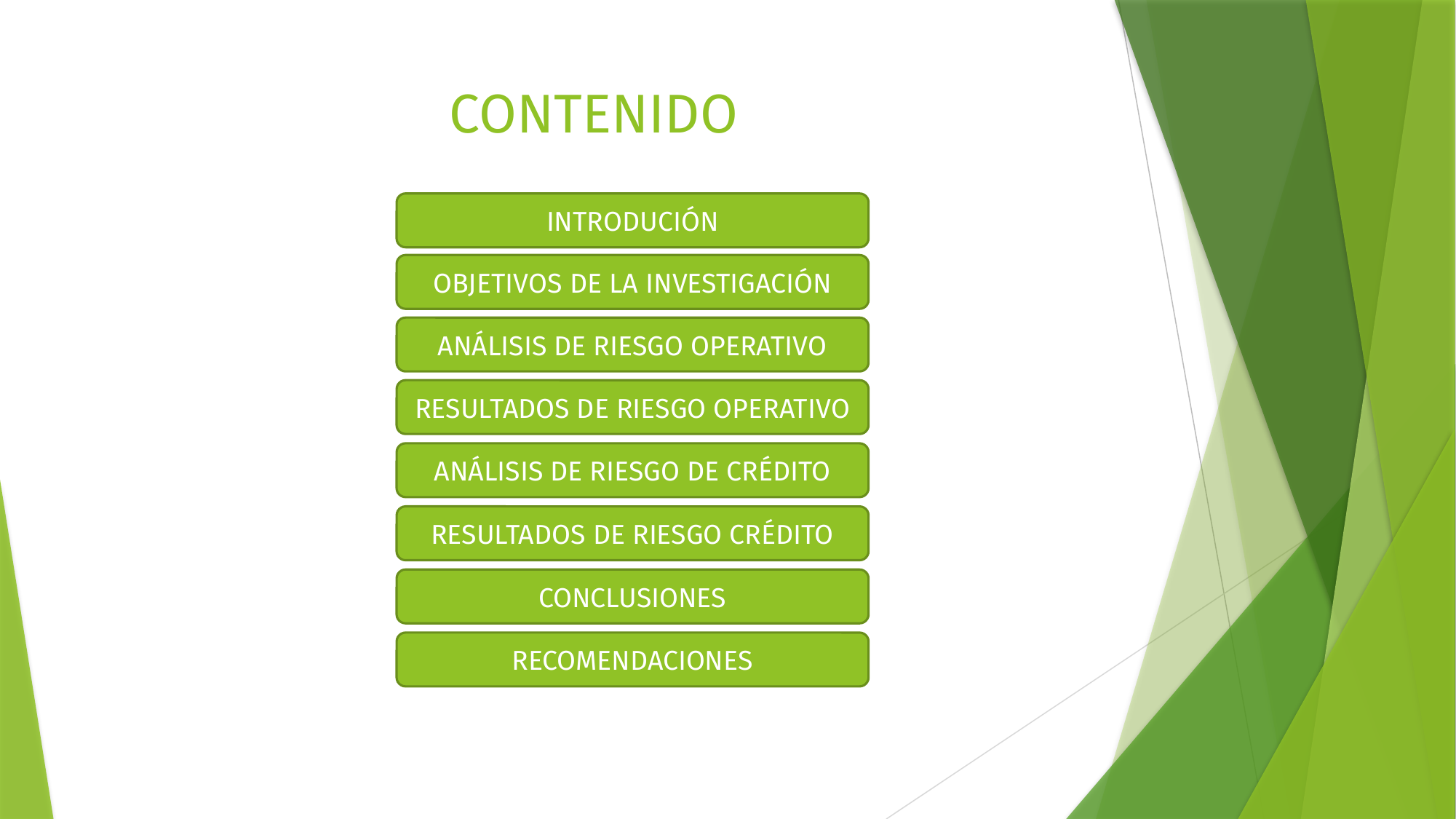

# CONTENIDO
INTRODUCIÓN
OBJETIVOS DE LA INVESTIGACIÓN
ANÁLISIS DE RIESGO OPERATIVO
RESULTADOS DE RIESGO OPERATIVO
ANÁLISIS DE RIESGO DE CRÉDITO
RESULTADOS DE RIESGO CRÉDITO
CONCLUSIONES
RECOMENDACIONES